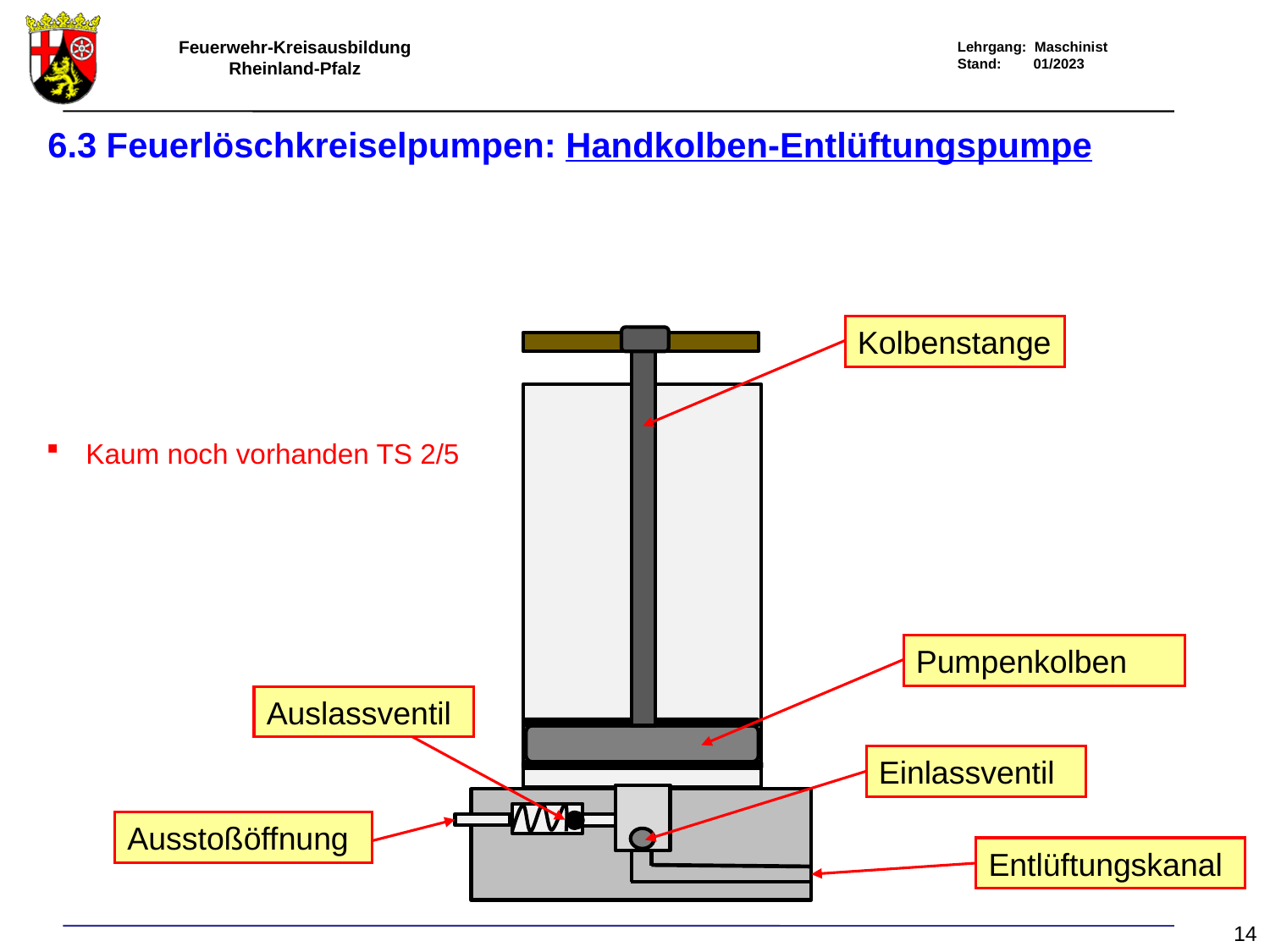

# 6.3 Feuerlöschkreiselpumpen: Handkolben-Entlüftungspumpe
Kolbenstange

Kaum noch vorhanden TS 2/5
Pumpenkolben
Auslassventil

Einlassventil

Ausstoßöffnung

Entlüftungskanal
14